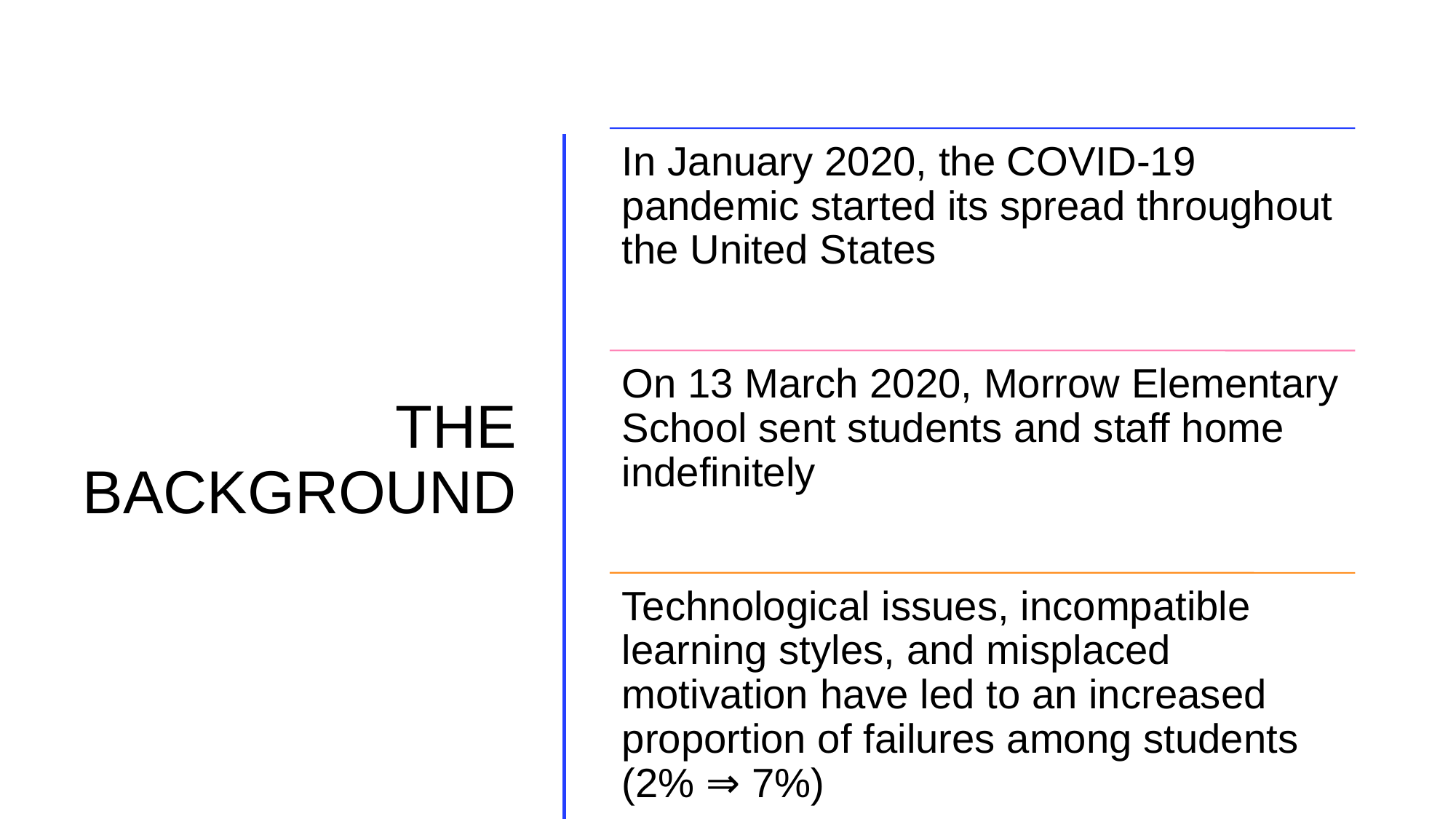

# THE BACKGROUND
In January 2020, the COVID-19 pandemic started its spread throughout the United States
On 13 March 2020, Morrow Elementary School sent students and staff home indefinitely
Technological issues, incompatible learning styles, and misplaced motivation have led to an increased proportion of failures among students (2% ⇒ 7%)